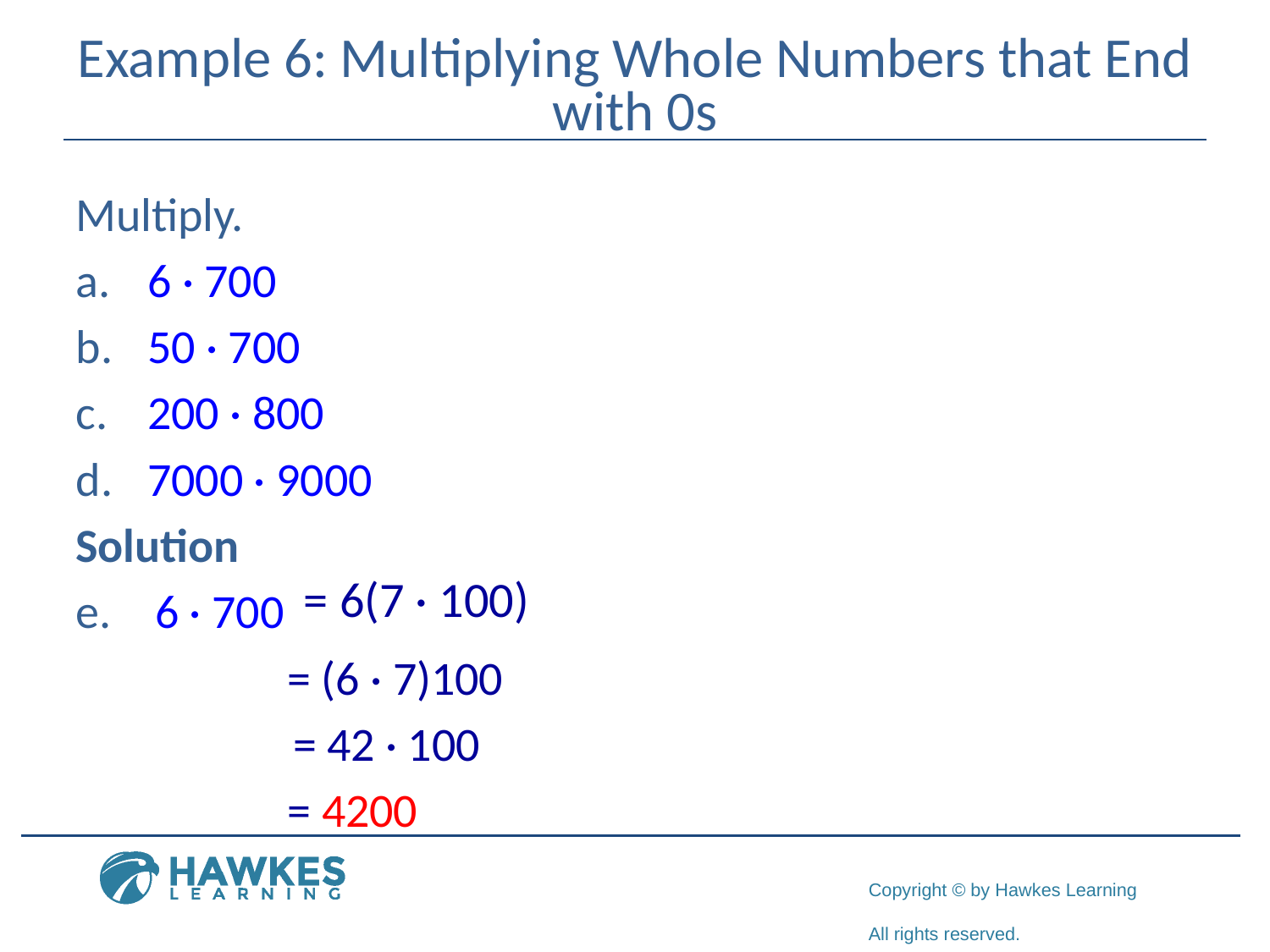

# Example 6: Multiplying Whole Numbers that End with 0s
Multiply.
 6 · 700
 50 · 700
 200 · 800
 7000 · 9000
Solution
 6 · 700
                    = (6 · 7)100
	         = 42 · 100
                    = 4200
= 6(7 · 100)